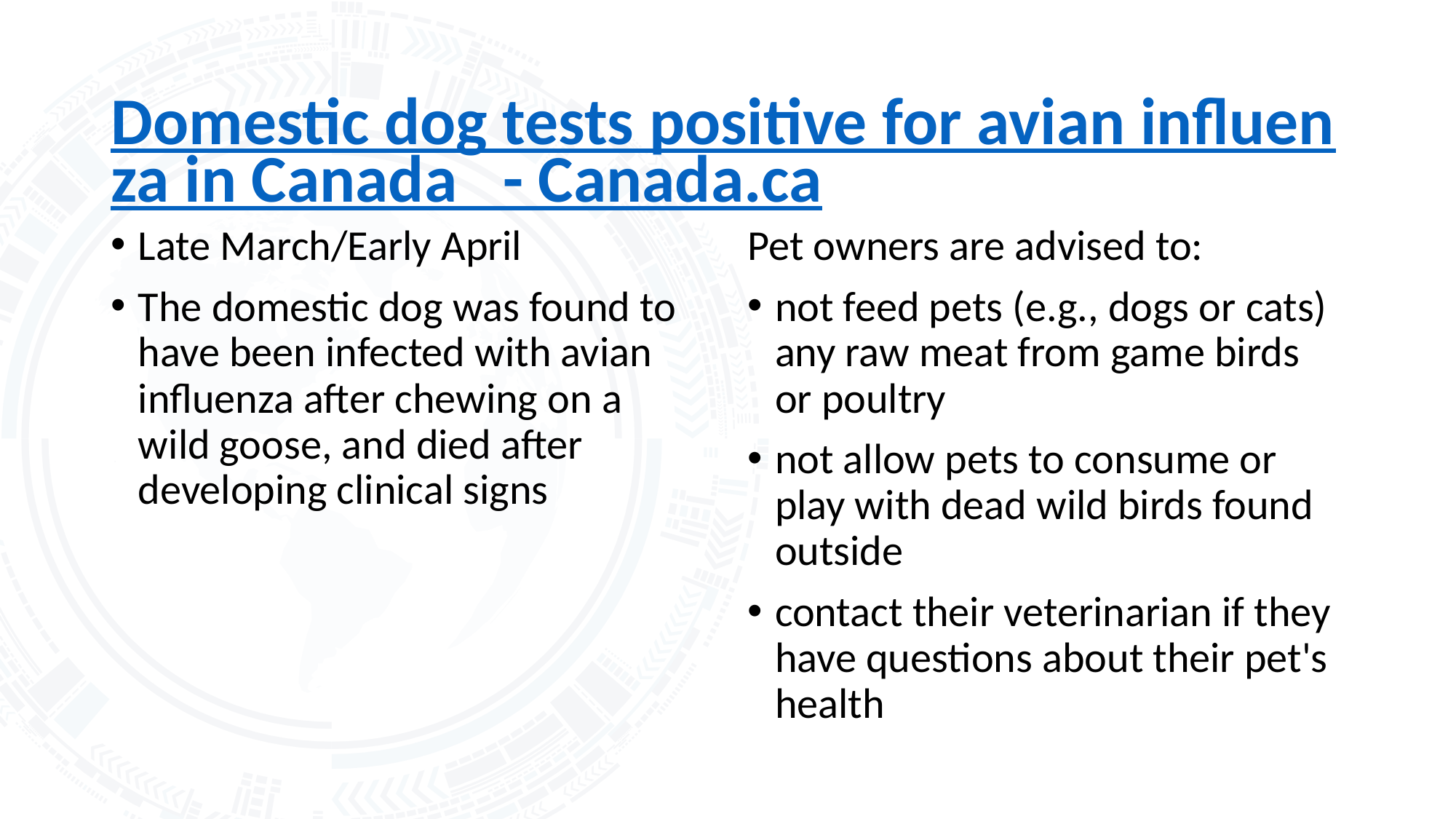

# Domestic dog tests positive for avian influenza in Canada   - Canada.ca
Late March/Early April
The domestic dog was found to have been infected with avian influenza after chewing on a wild goose, and died after developing clinical signs
Pet owners are advised to:
not feed pets (e.g., dogs or cats) any raw meat from game birds or poultry
not allow pets to consume or play with dead wild birds found outside
contact their veterinarian if they have questions about their pet's health